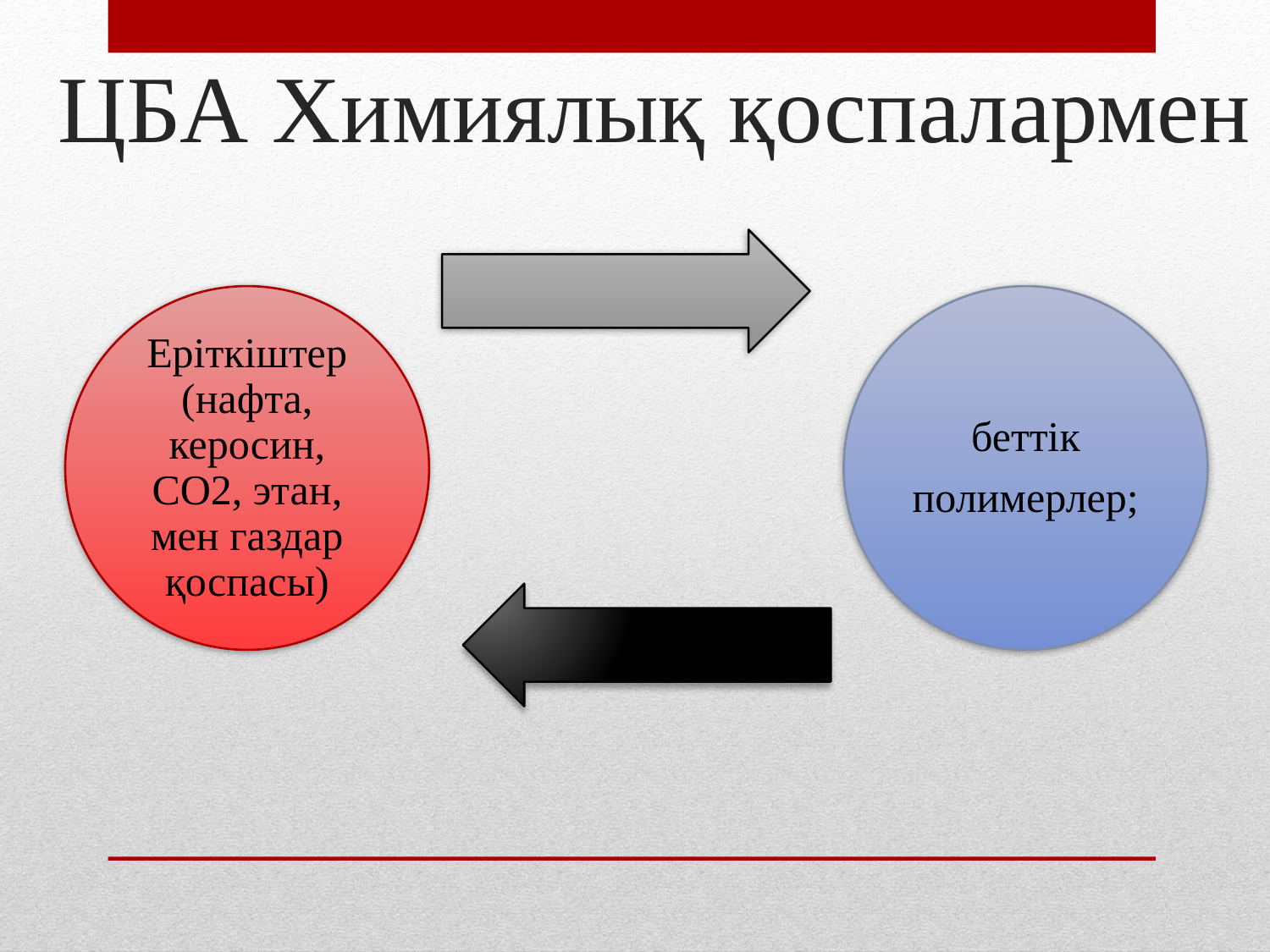

# ЦБА Химиялық қоспалармен
Еріткіштер (нафта, керосин, CO2, этан, мен газдар қоспасы)

беттік
полимерлер;